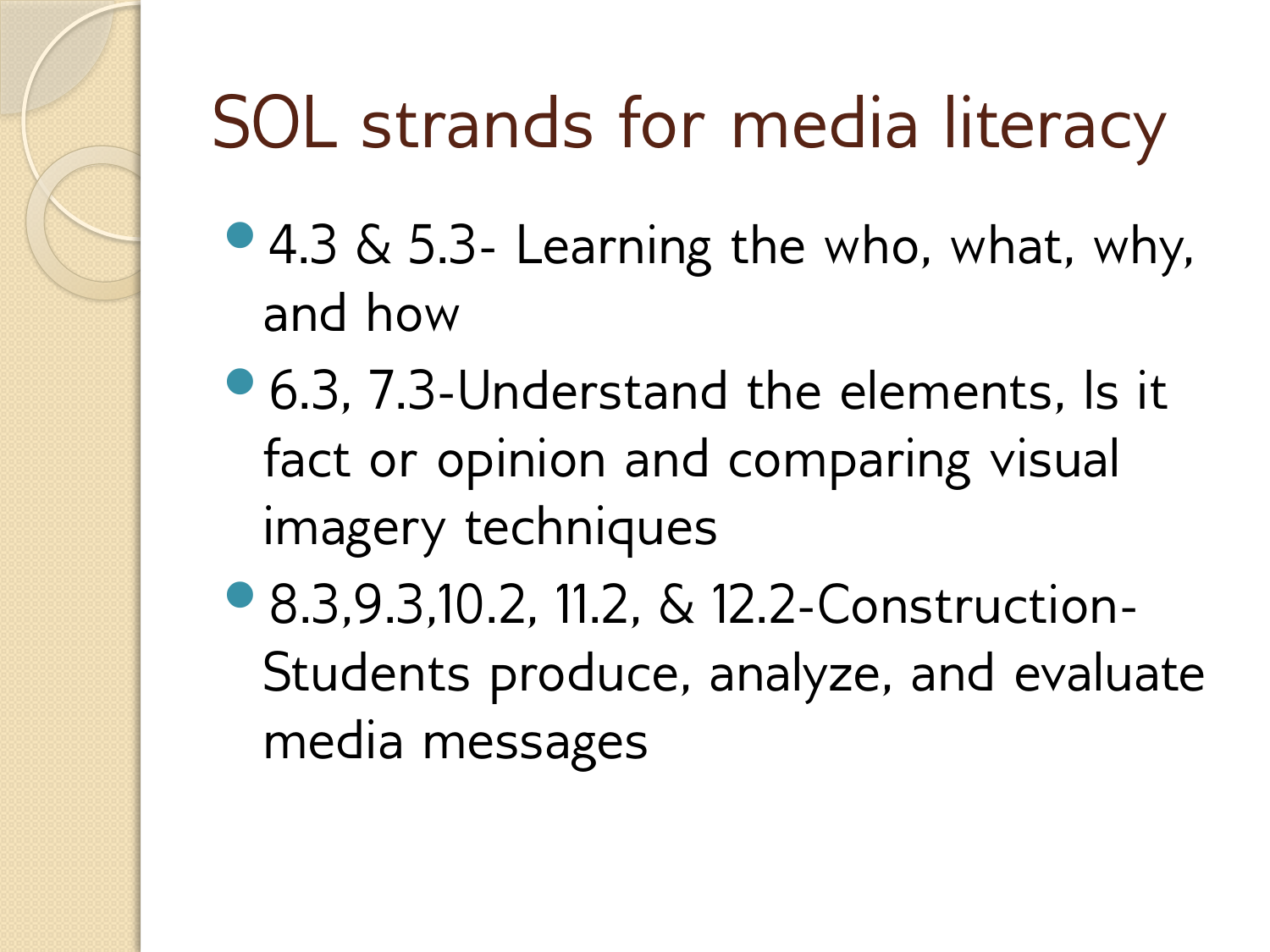

# SOL strands for media literacy
4.3 & 5.3- Learning the who, what, why, and how
6.3, 7.3-Understand the elements, Is it fact or opinion and comparing visual imagery techniques
8.3,9.3,10.2, 11.2, & 12.2-Construction-Students produce, analyze, and evaluate media messages